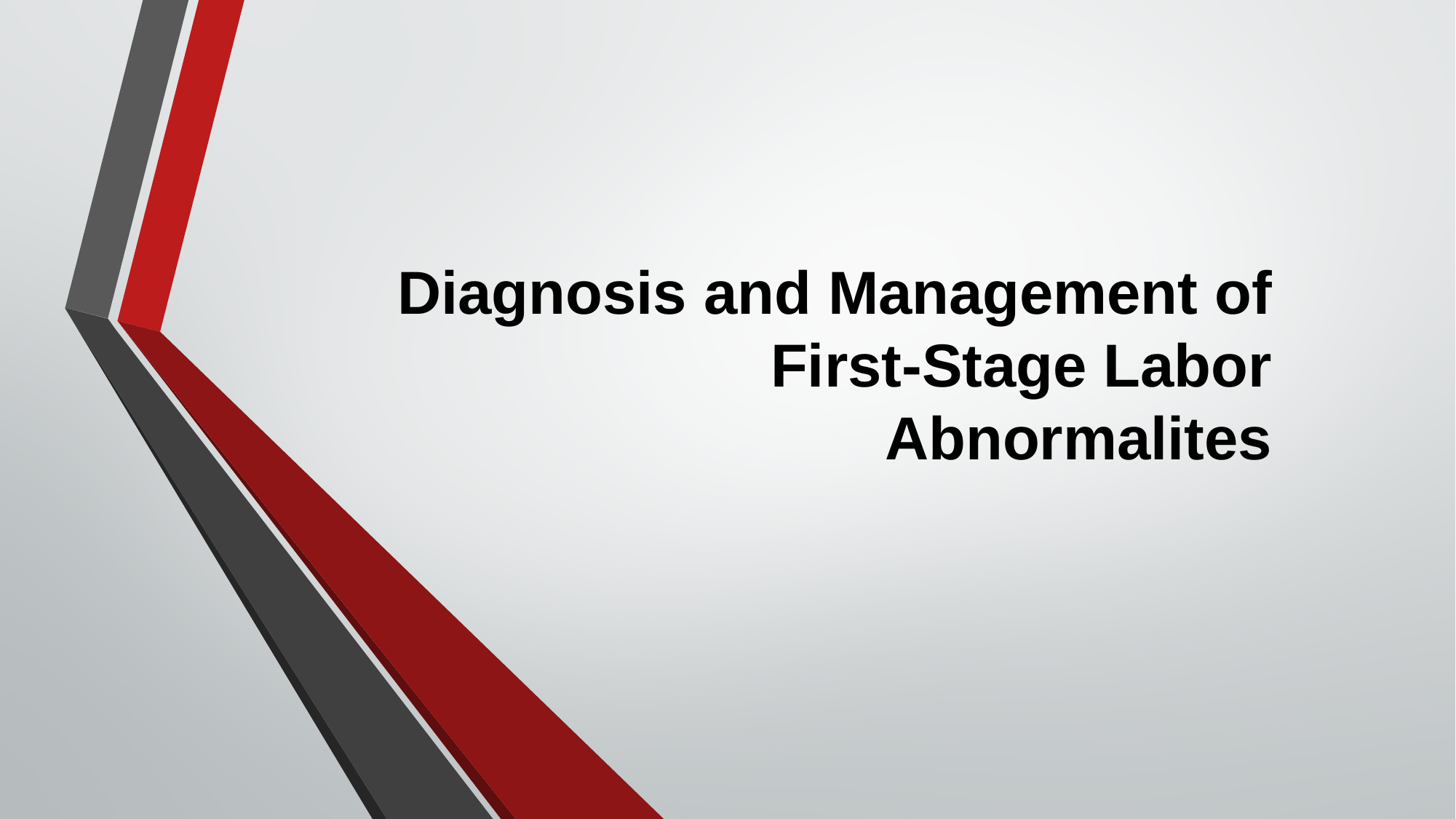

# Diagnosis and Management of First-Stage Labor Abnormalites